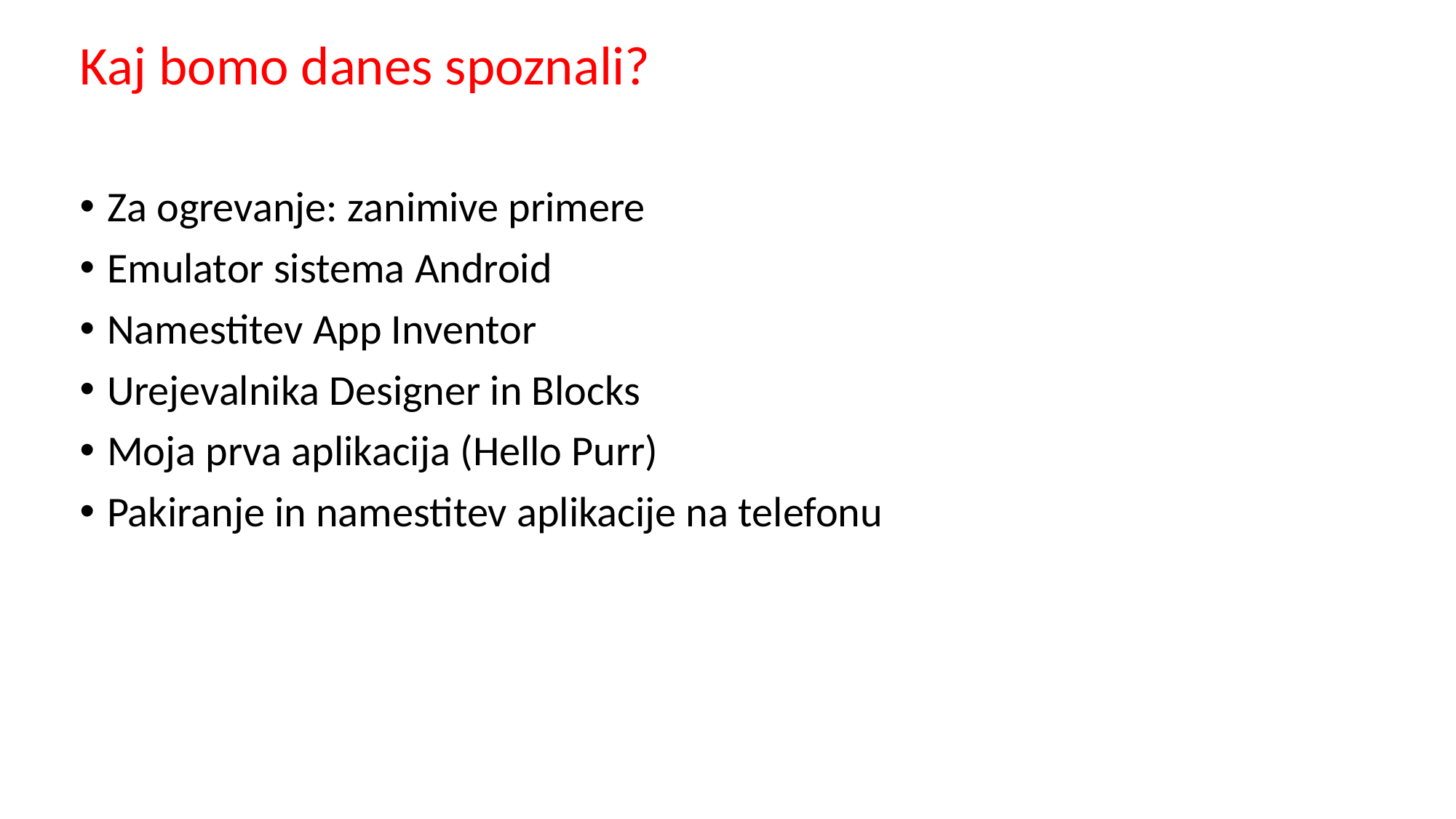

# Kaj bomo danes spoznali?
Za ogrevanje: zanimive primere
Emulator sistema Android
Namestitev App Inventor
Urejevalnika Designer in Blocks
Moja prva aplikacija (Hello Purr)
Pakiranje in namestitev aplikacije na telefonu